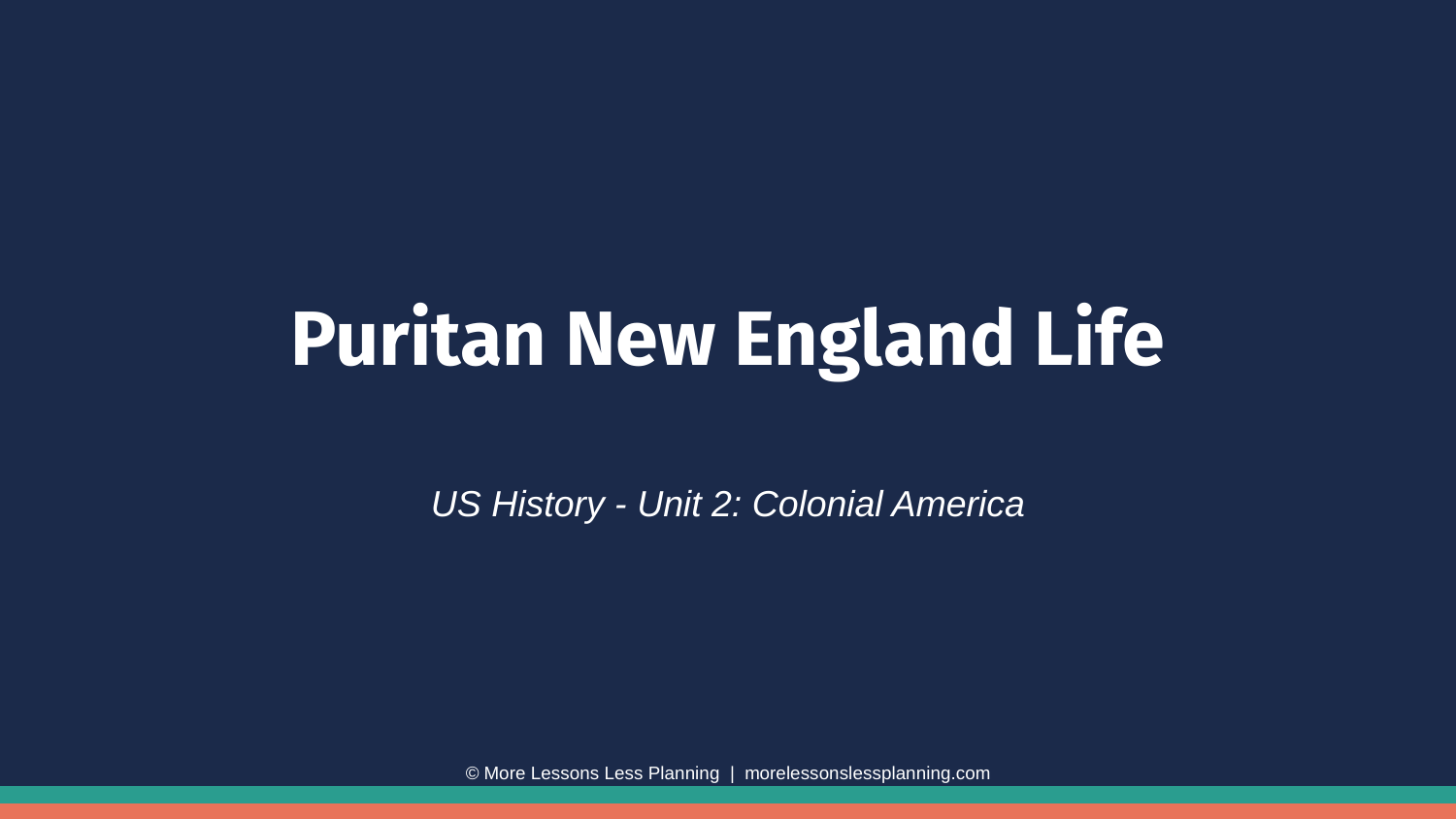

Puritan New England Life
US History - Unit 2: Colonial America
© More Lessons Less Planning  |  morelessonslessplanning.com